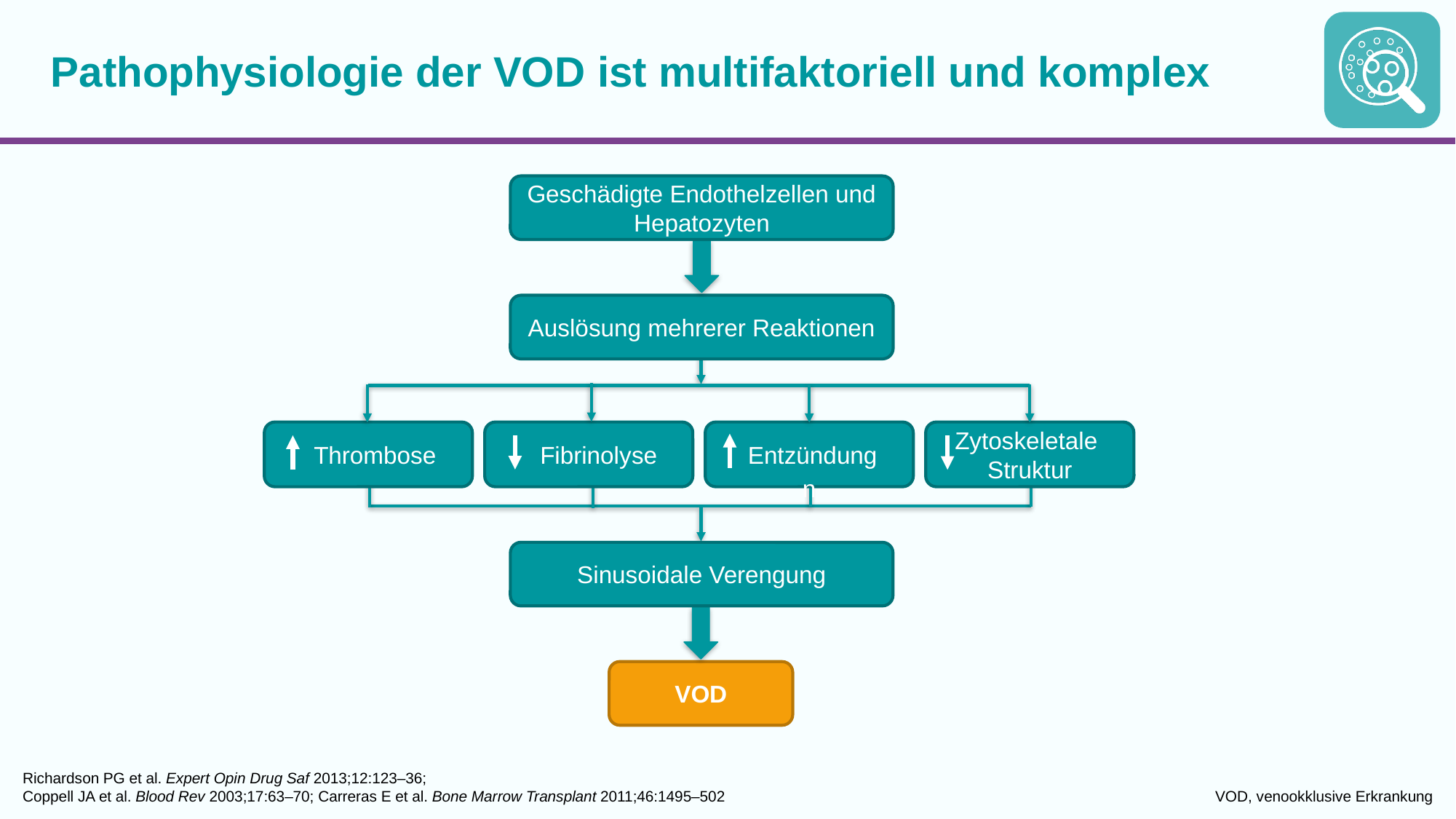

# Pathophysiologie der VOD ist multifaktoriell und komplex
Geschädigte Endothelzellen und Hepatozyten

Auslösung mehrerer Reaktionen
  Thrombose
   Fibrinolyse

 Entzündung
n
Zytoskeletale
Struktur
Sinusoidale Verengung

VOD
Richardson PG et al. Expert Opin Drug Saf 2013;12:123–36;
Coppell JA et al. Blood Rev 2003;17:63–70; Carreras E et al. Bone Marrow Transplant 2011;46:1495–502
VOD, venookklusive Erkrankung